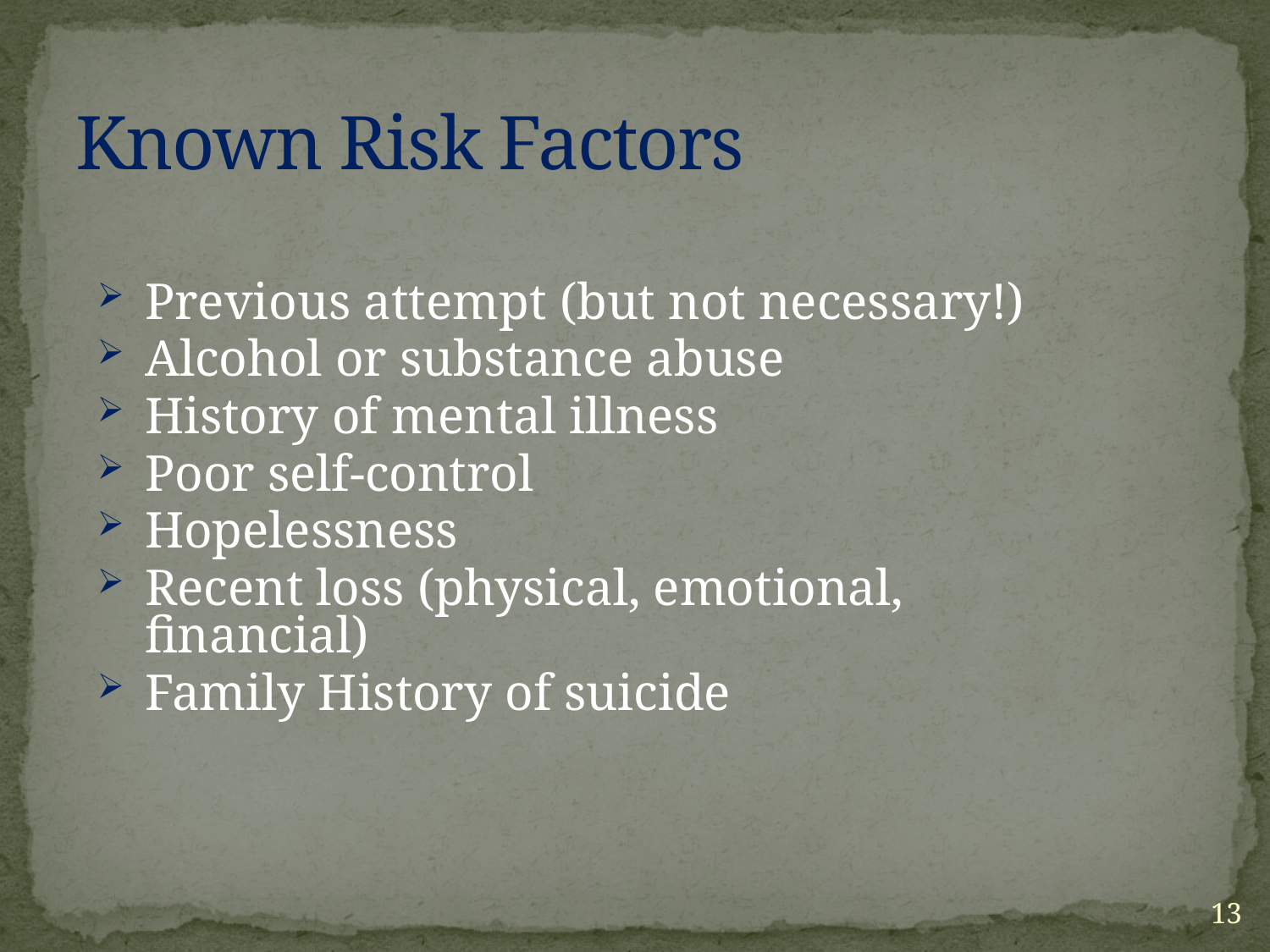

# Known Risk Factors
Previous attempt (but not necessary!)
Alcohol or substance abuse
History of mental illness
Poor self-control
Hopelessness
Recent loss (physical, emotional, financial)
Family History of suicide

13